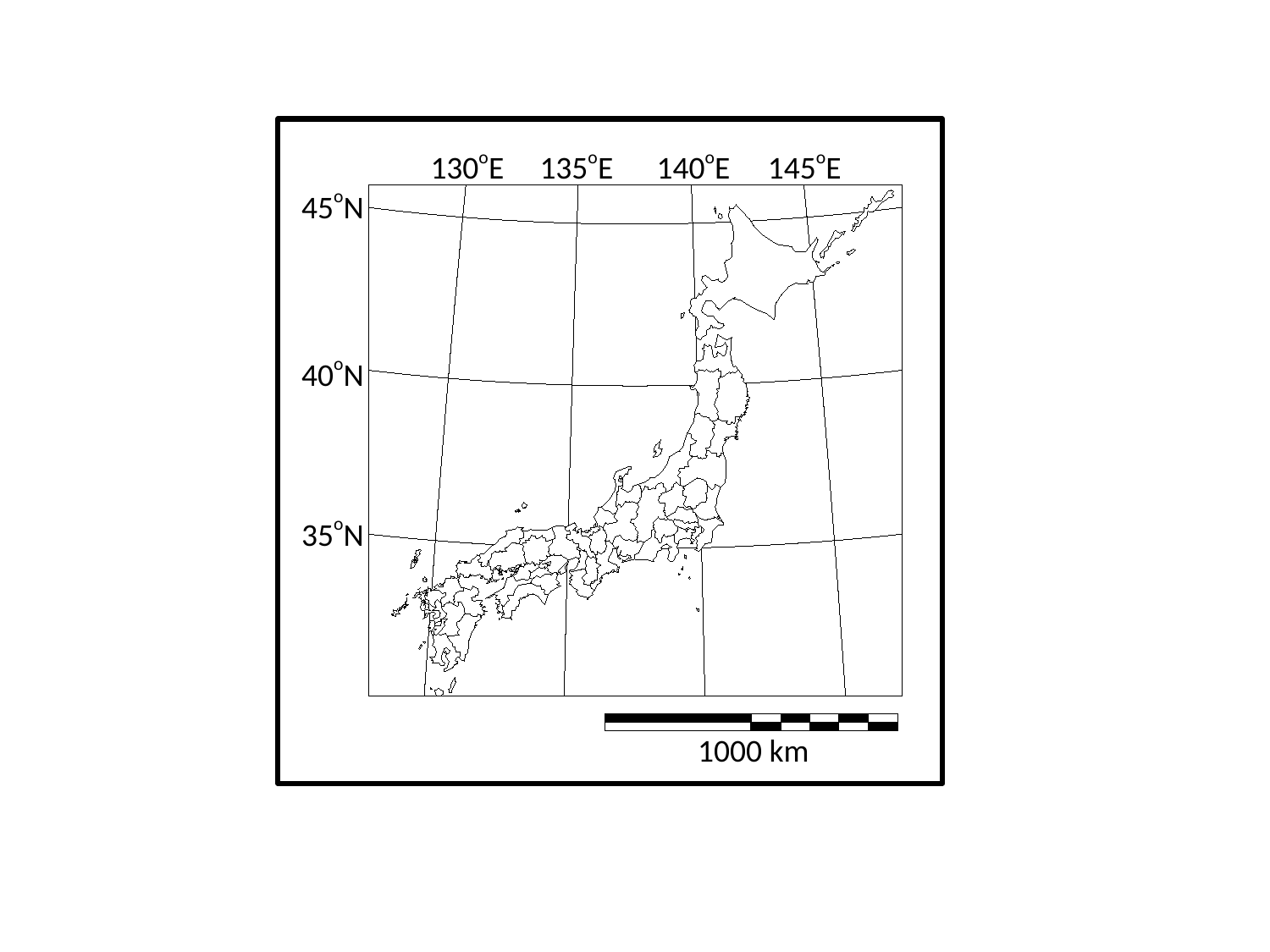

130oE
135oE
140oE
145oE
45oN

40oN

35oN

1000 km